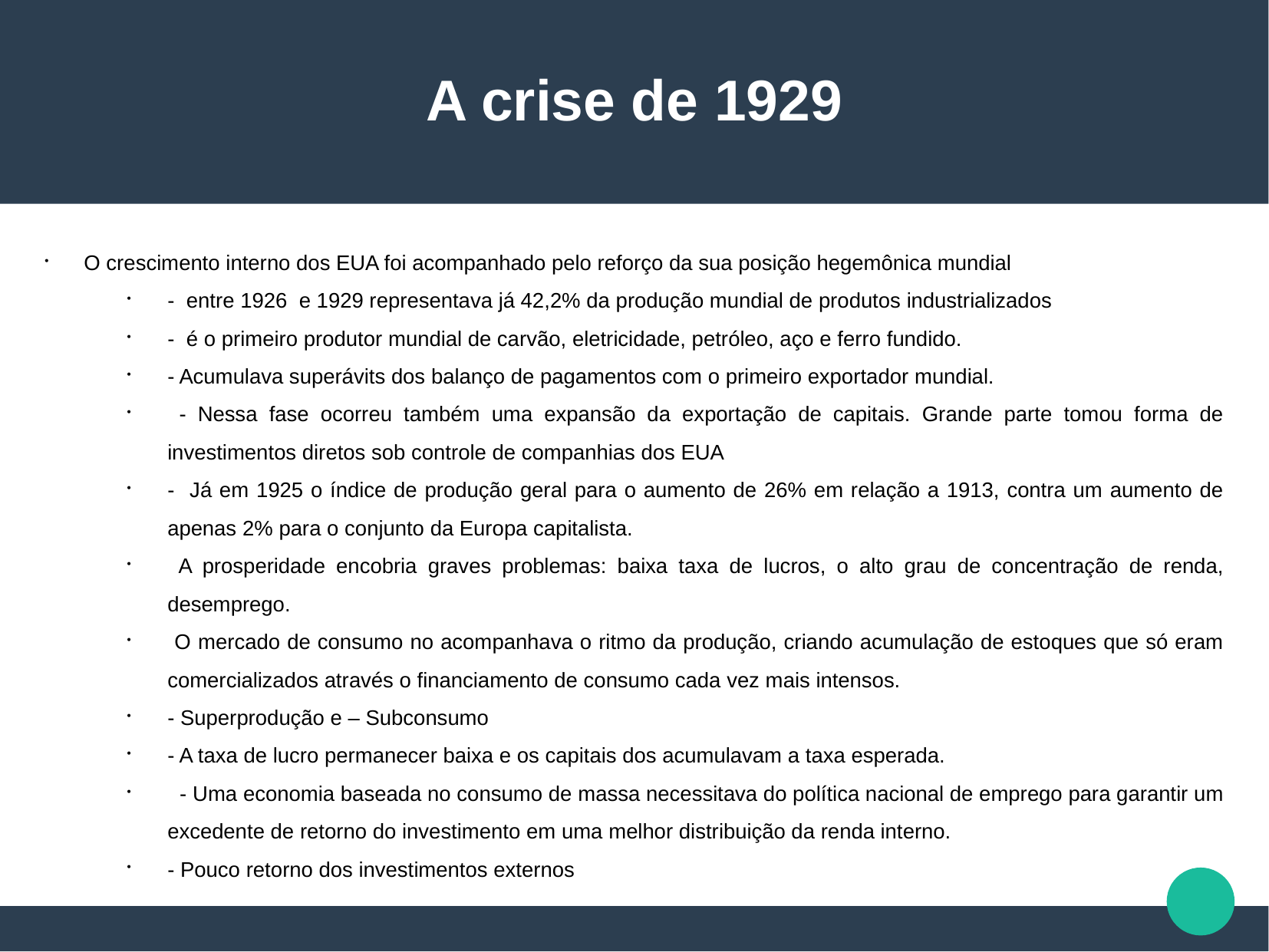

A crise de 1929
 O crescimento interno dos EUA foi acompanhado pelo reforço da sua posição hegemônica mundial
-  entre 1926  e 1929 representava já 42,2% da produção mundial de produtos industrializados
-  é o primeiro produtor mundial de carvão, eletricidade, petróleo, aço e ferro fundido.
- Acumulava superávits dos balanço de pagamentos com o primeiro exportador mundial.
 - Nessa fase ocorreu também uma expansão da exportação de capitais. Grande parte tomou forma de investimentos diretos sob controle de companhias dos EUA
-  Já em 1925 o índice de produção geral para o aumento de 26% em relação a 1913, contra um aumento de apenas 2% para o conjunto da Europa capitalista.
 A prosperidade encobria graves problemas: baixa taxa de lucros, o alto grau de concentração de renda, desemprego.
 O mercado de consumo no acompanhava o ritmo da produção, criando acumulação de estoques que só eram comercializados através o financiamento de consumo cada vez mais intensos.
- Superprodução e – Subconsumo
- A taxa de lucro permanecer baixa e os capitais dos acumulavam a taxa esperada.
  - Uma economia baseada no consumo de massa necessitava do política nacional de emprego para garantir um excedente de retorno do investimento em uma melhor distribuição da renda interno.
- Pouco retorno dos investimentos externos